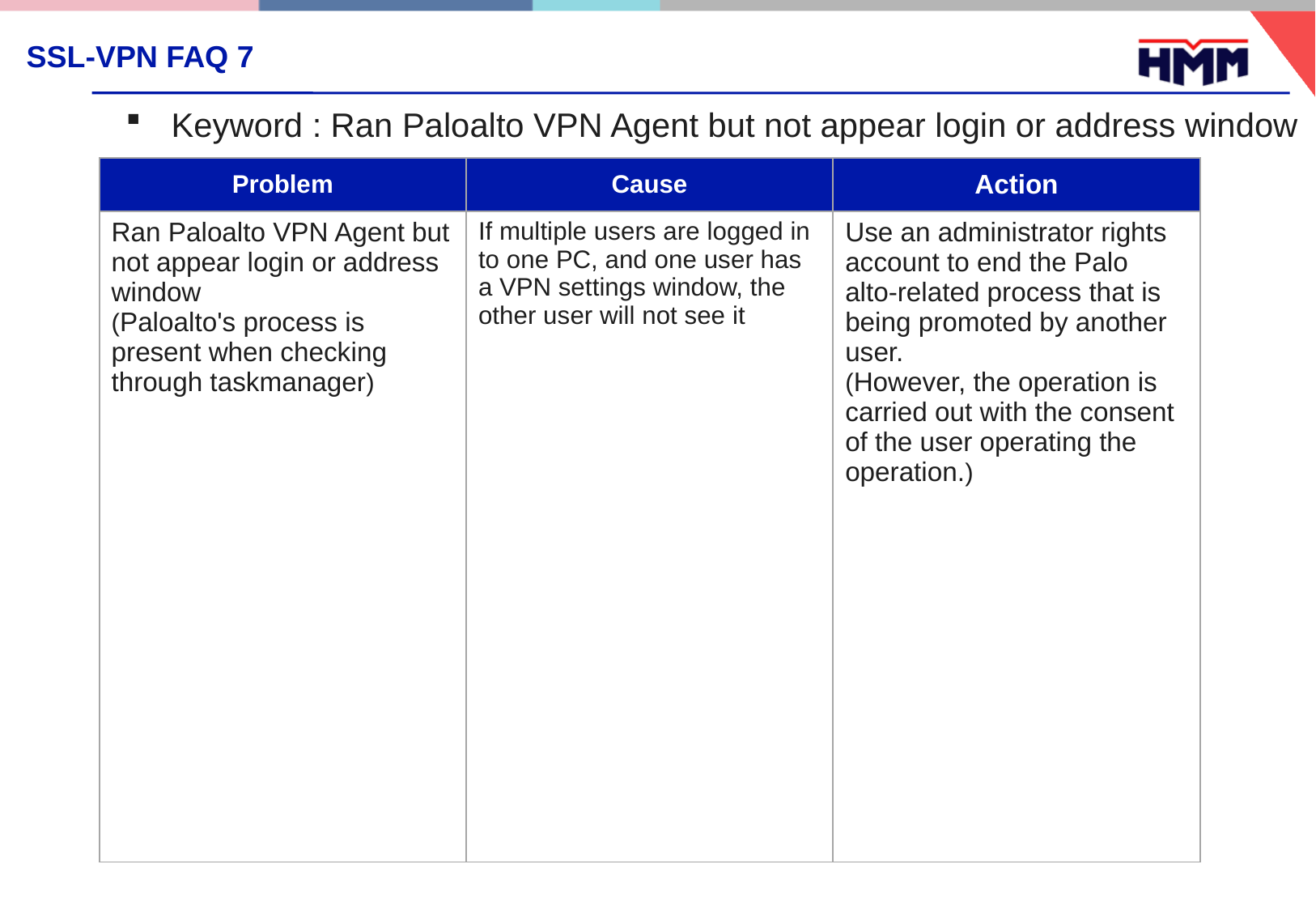

# SSL-VPN FAQ 7
Keyword : Ran Paloalto VPN Agent but not appear login or address window
| Problem | Cause | Action |
| --- | --- | --- |
| Ran Paloalto VPN Agent but not appear login or address window (Paloalto's process is present when checking through taskmanager) | If multiple users are logged in to one PC, and one user has a VPN settings window, the other user will not see it | Use an administrator rights account to end the Palo alto-related process that is being promoted by another user. (However, the operation is carried out with the consent of the user operating the operation.) |